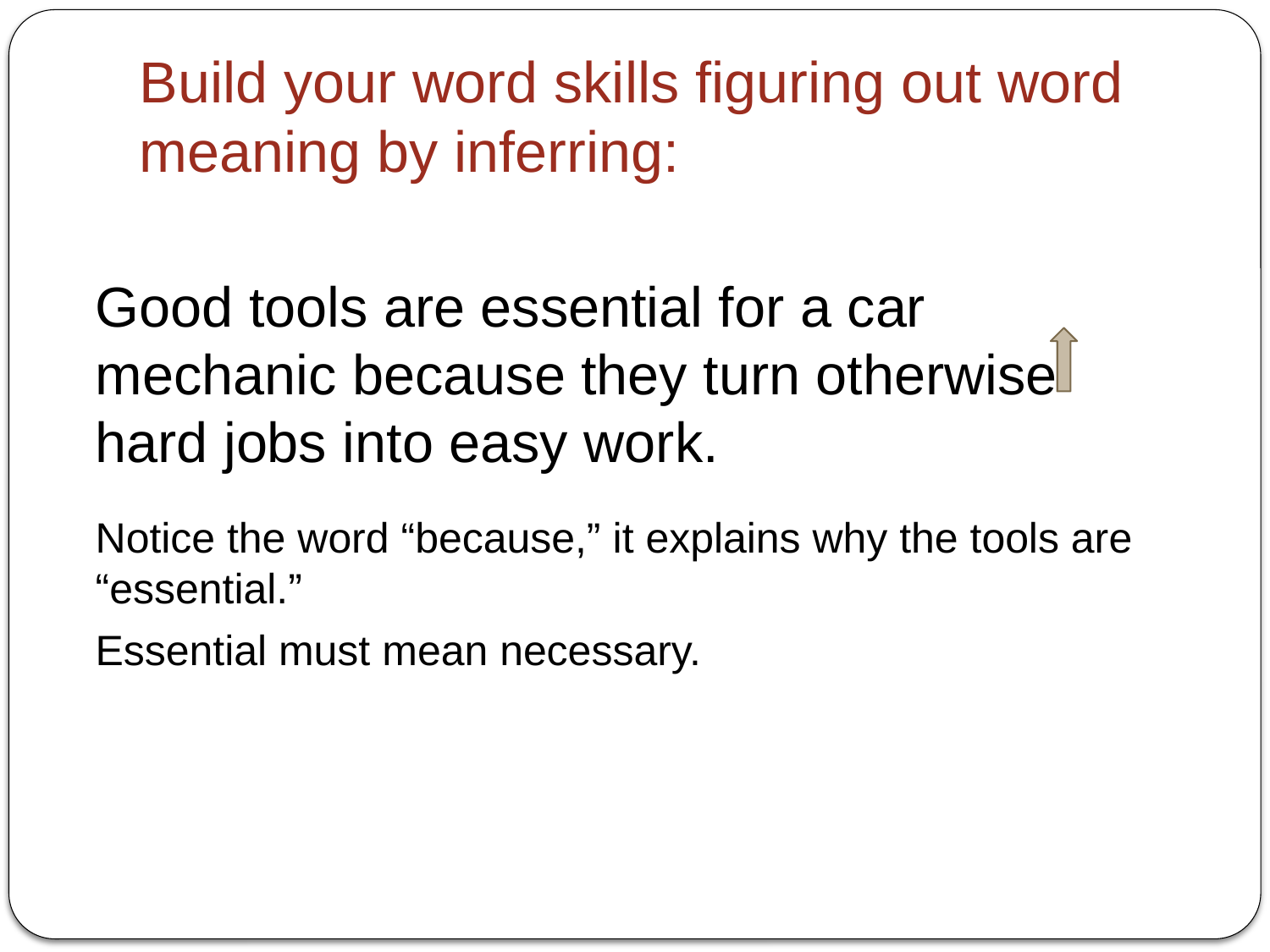

# Build your word skills figuring out word meaning by inferring:
Good tools are essential for a car mechanic because they turn otherwise hard jobs into easy work.

Notice the word “because,” it explains why the tools are “essential.”
Essential must mean necessary.